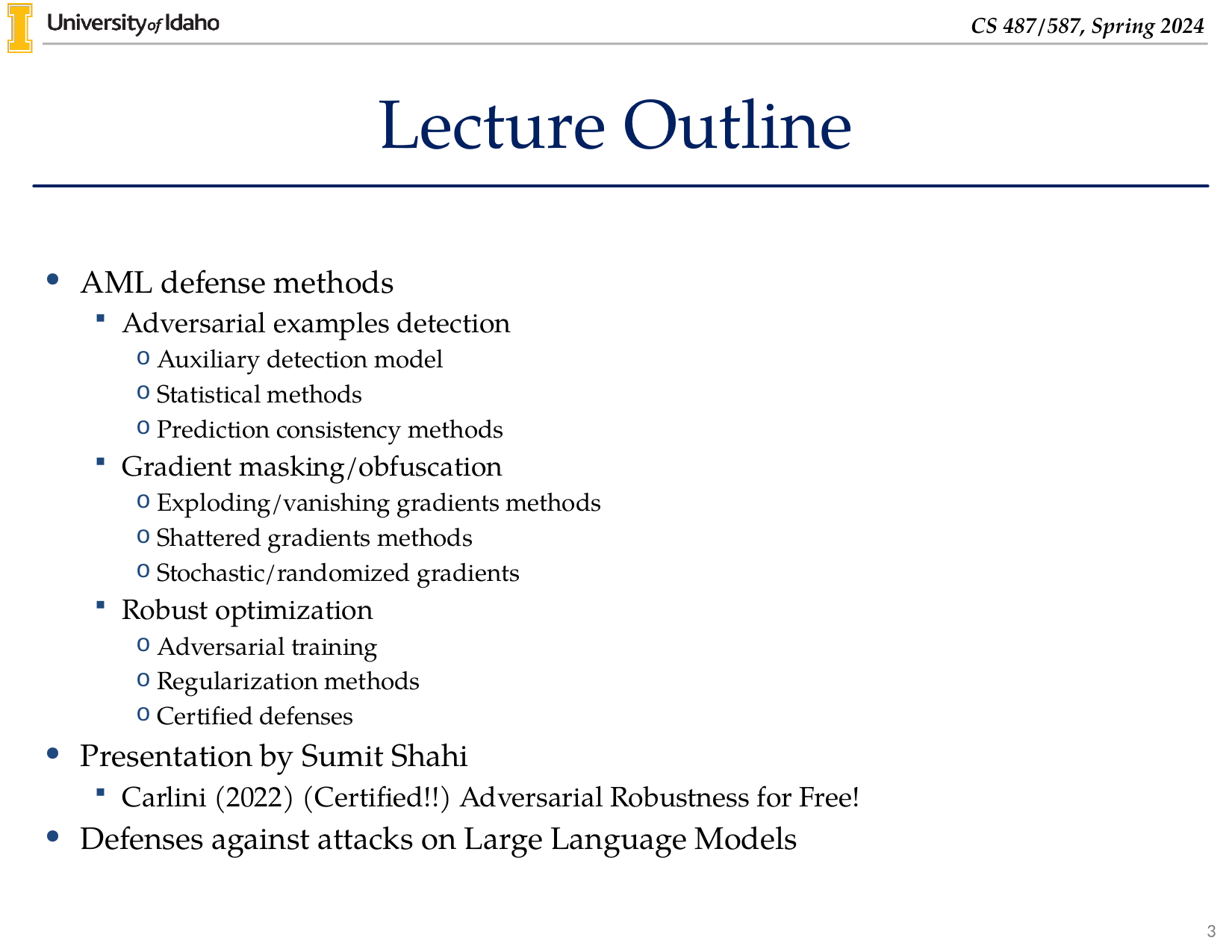

# Lecture Outline
AML defense methods
Adversarial examples detection
Auxiliary detection model
Statistical methods
Prediction consistency methods
Gradient masking/obfuscation
Exploding/vanishing gradients methods
Shattered gradients methods
Stochastic/randomized gradients
Robust optimization
Adversarial training
Regularization methods
Certified defenses
Presentation by Sumit Shahi
Carlini (2022) (Certified!!) Adversarial Robustness for Free!
Defenses against attacks on Large Language Models